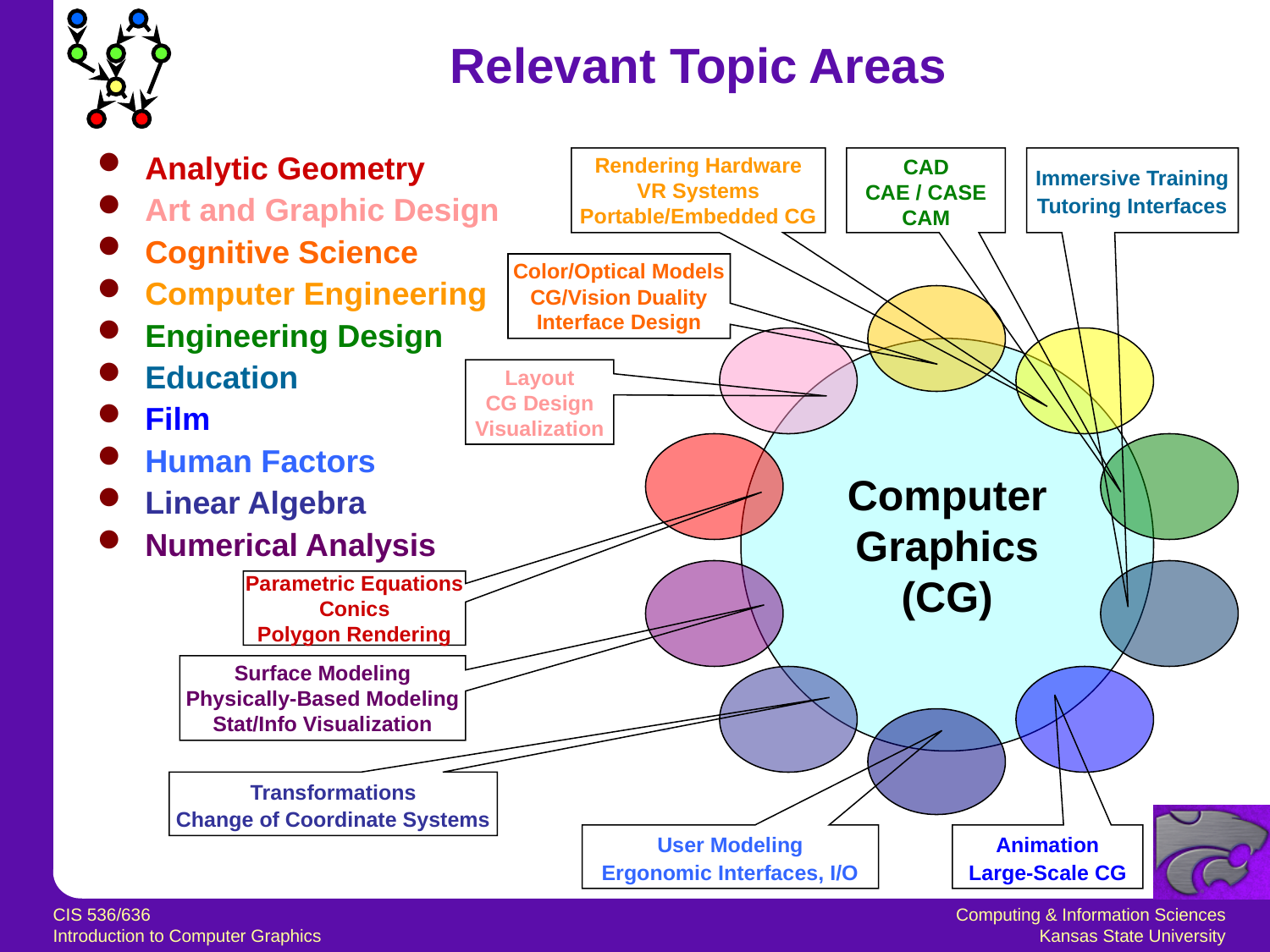

Relevant Topic Areas
Analytic Geometry
Art and Graphic Design
Cognitive Science
Computer Engineering
Engineering Design
Education
Film
Human Factors
Linear Algebra
Numerical Analysis
Rendering Hardware
VR Systems
Portable/Embedded CG
CAD
CAE / CASE
CAM
Immersive Training
Tutoring Interfaces
Color/Optical Models
CG/Vision Duality
Interface Design

Computer
Graphics
(CG)
Layout
CG Design
Visualization
Parametric Equations
Conics
Polygon Rendering
Surface Modeling
Physically-Based Modeling
Stat/Info Visualization
Transformations
Change of Coordinate Systems
User Modeling
Ergonomic Interfaces, I/O
Animation
Large-Scale CG